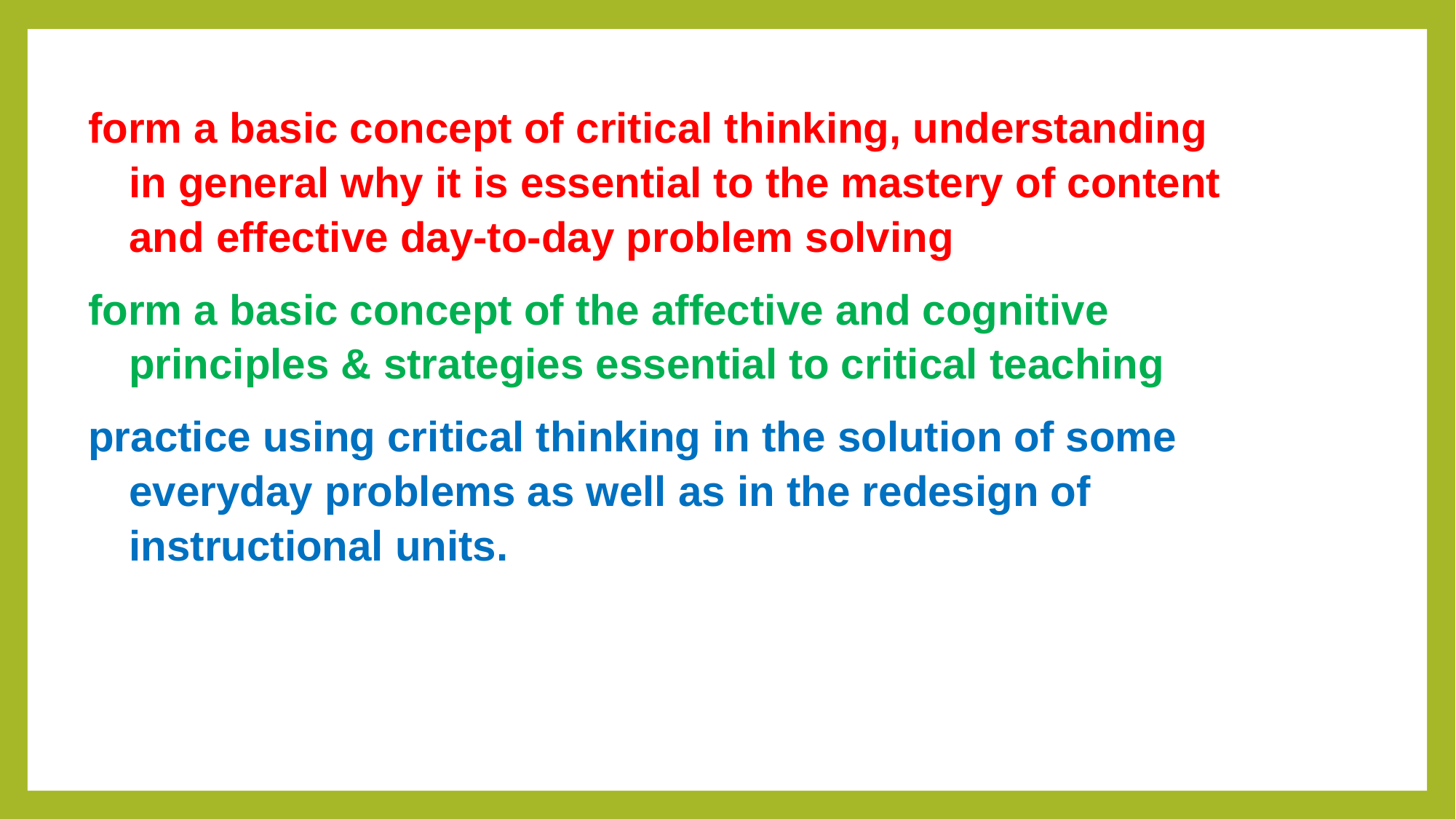

form a basic concept of critical thinking, understanding in general why it is essential to the mastery of content and effective day-to-day problem solving
form a basic concept of the affective and cognitive principles & strategies essential to critical teaching
practice using critical thinking in the solution of some everyday problems as well as in the redesign of instructional units.